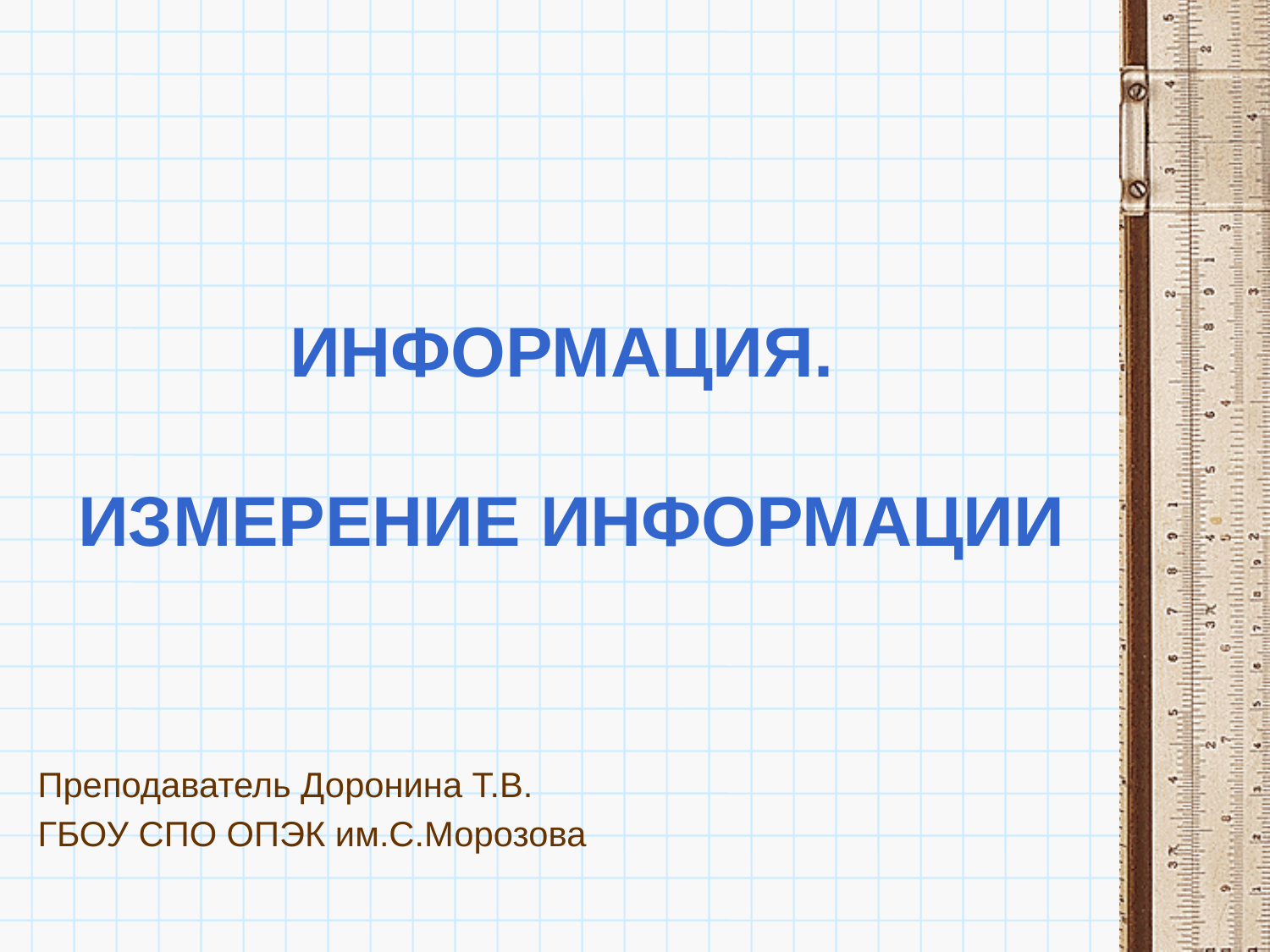

# Информация. измерение информации
Преподаватель Доронина Т.В.
ГБОУ СПО ОПЭК им.С.Морозова